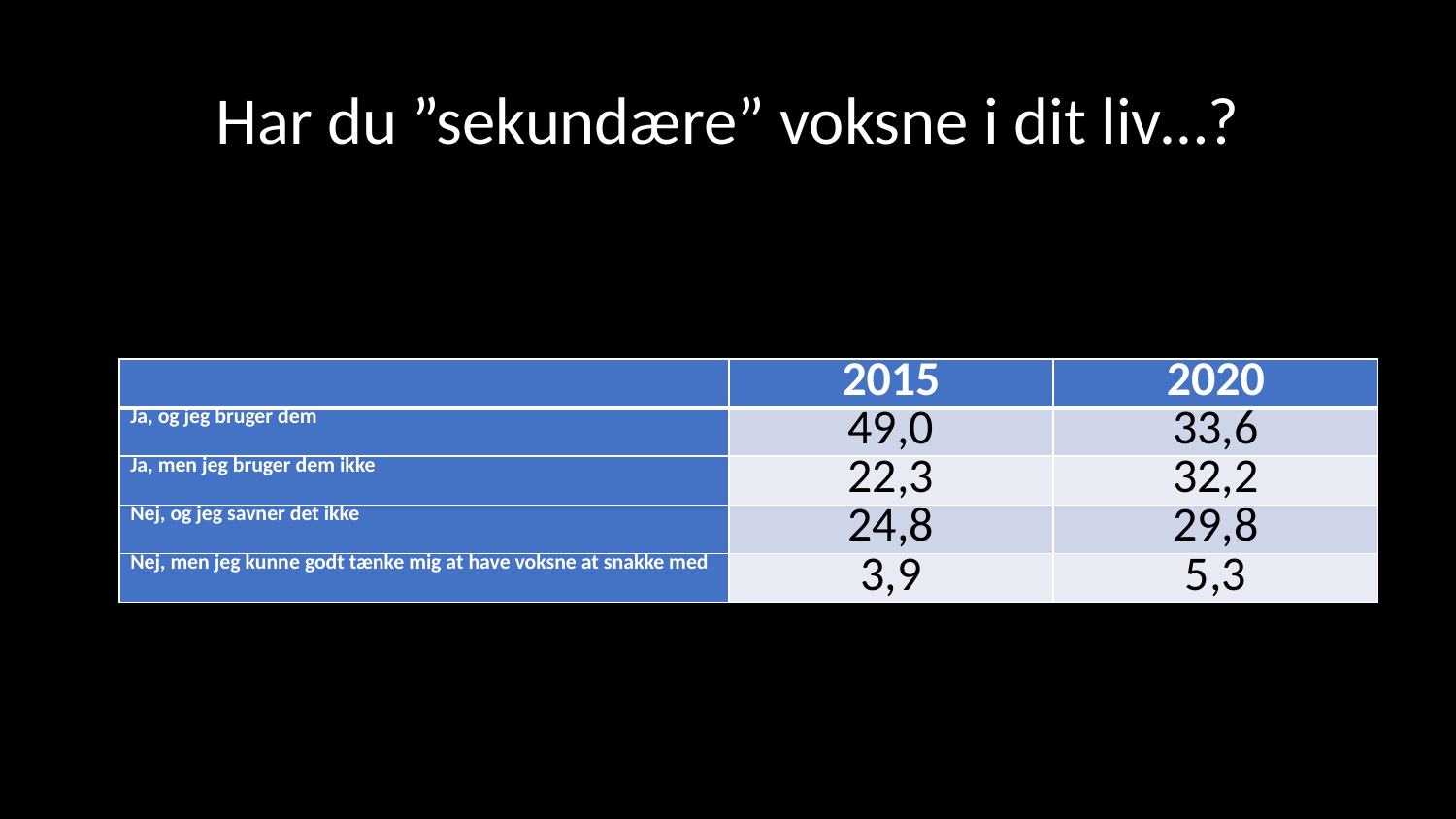

# Har du ”sekundære” voksne i dit liv…?
|  | 2015 | 2020 |
| --- | --- | --- |
| Ja, og jeg bruger dem | 49,0 | 33,6 |
| Ja, men jeg bruger dem ikke | 22,3 | 32,2 |
| Nej, og jeg savner det ikke | 24,8 | 29,8 |
| Nej, men jeg kunne godt tænke mig at have voksne at snakke med | 3,9 | 5,3 |